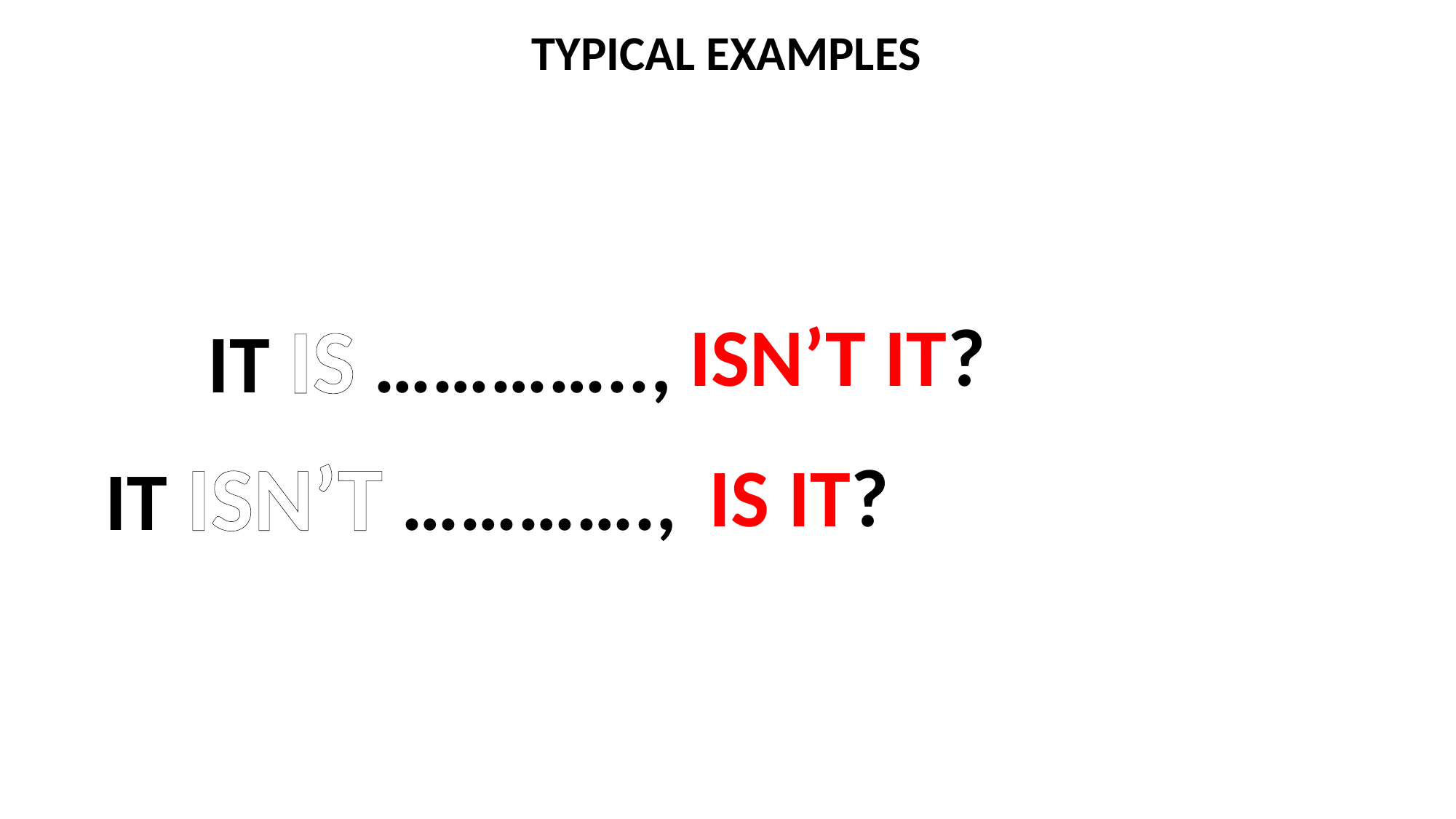

TYPICAL EXAMPLES
IT IS …………..,
ISN’T IT?
IT ISN’T ………….,
IS IT?